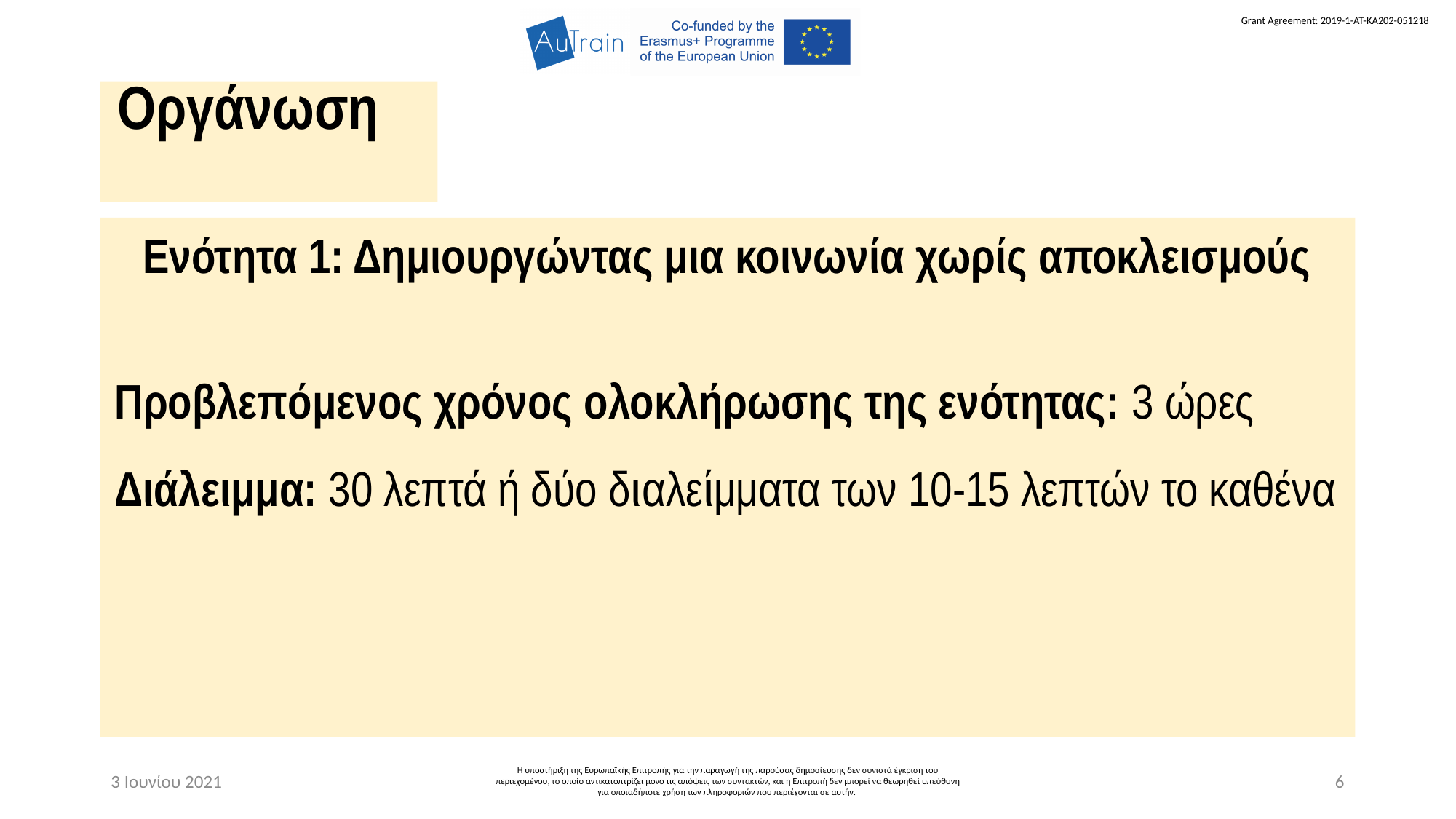

Οργάνωση
Ενότητα 1: Δημιουργώντας μια κοινωνία χωρίς αποκλεισμούς

Προβλεπόμενος χρόνος ολοκλήρωσης της ενότητας: 3 ώρες
Διάλειμμα: 30 λεπτά ή δύο διαλείμματα των 10-15 λεπτών το καθένα

3 Ιουνίου 2021
Η υποστήριξη της Ευρωπαϊκής Επιτροπής για την παραγωγή της παρούσας δημοσίευσης δεν συνιστά έγκριση του περιεχομένου, το οποίο αντικατοπτρίζει μόνο τις απόψεις των συντακτών, και η Επιτροπή δεν μπορεί να θεωρηθεί υπεύθυνη για οποιαδήποτε χρήση των πληροφοριών που περιέχονται σε αυτήν.
6